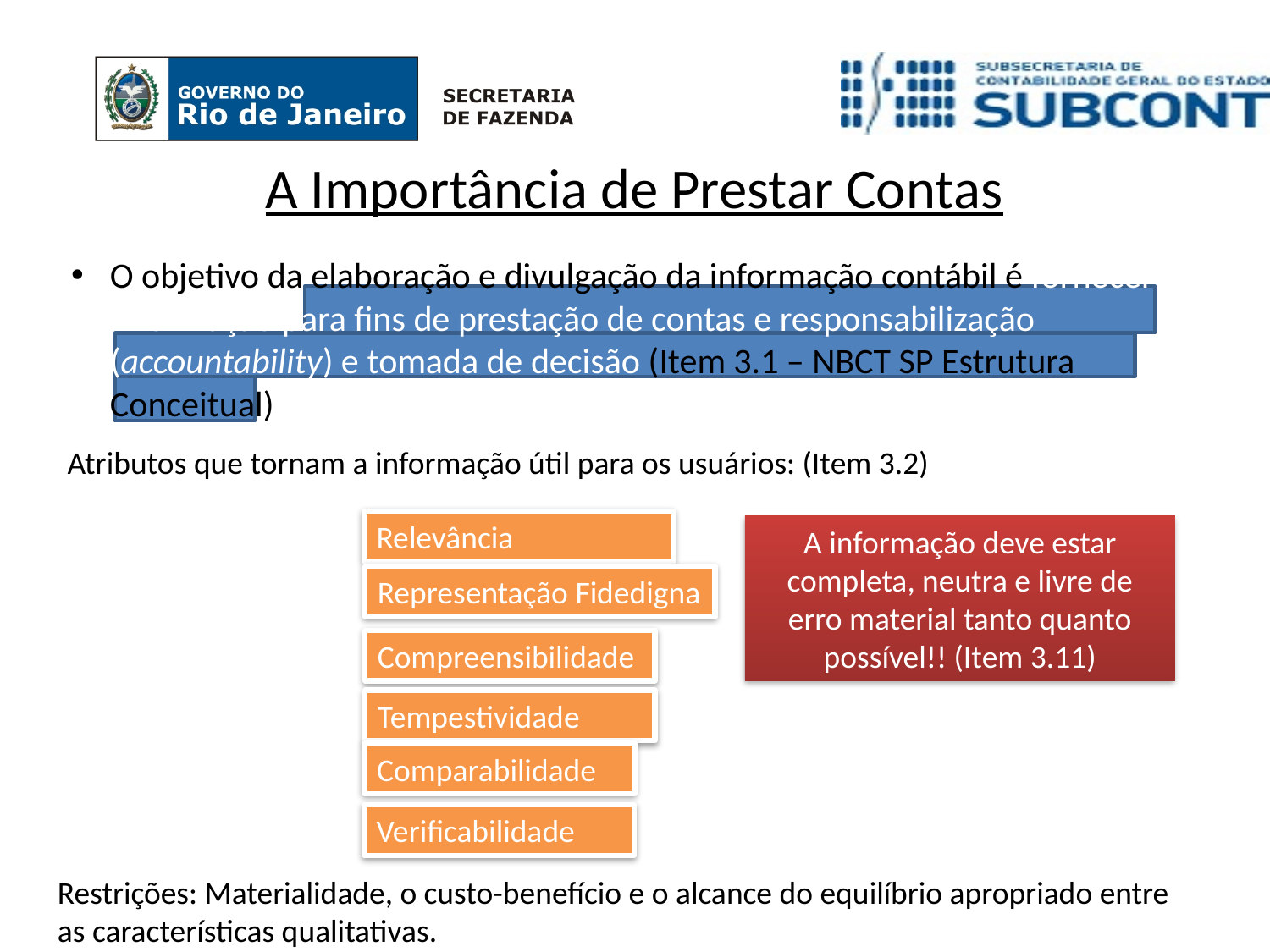

A Importância de Prestar Contas
O objetivo da elaboração e divulgação da informação contábil é fornecer informação para fins de prestação de contas e responsabilização (accountability) e tomada de decisão (Item 3.1 – NBCT SP Estrutura Conceitual)

Atributos que tornam a informação útil para os usuários: (Item 3.2)
Relevância
A informação deve estar completa, neutra e livre de erro material tanto quanto possível!! (Item 3.11)
Representação Fidedigna
Compreensibilidade
Tempestividade
Comparabilidade
Verificabilidade
Restrições: Materialidade, o custo-benefício e o alcance do equilíbrio apropriado entre as características qualitativas.